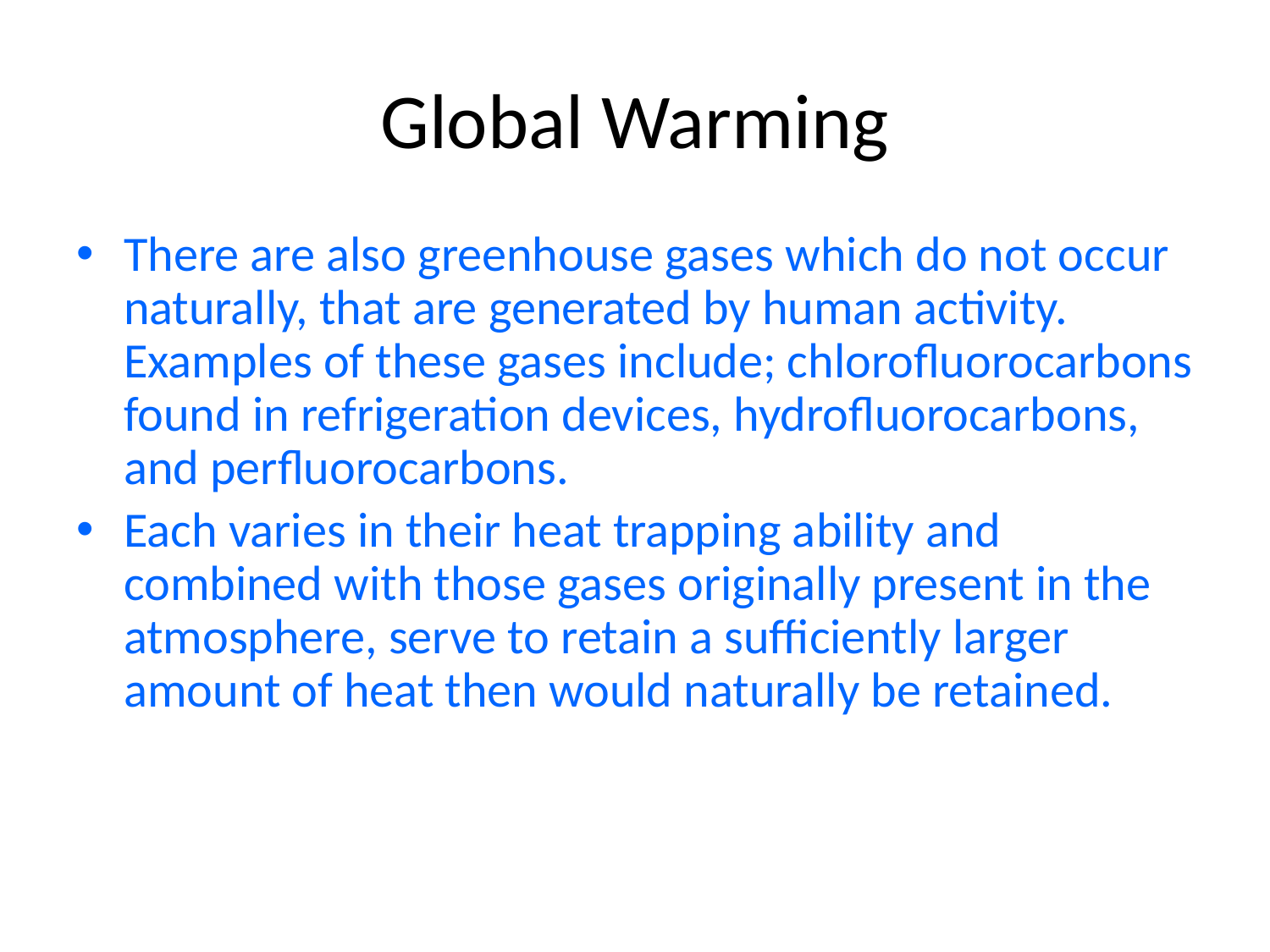

# Global Warming
There are also greenhouse gases which do not occur naturally, that are generated by human activity. Examples of these gases include; chlorofluorocarbons found in refrigeration devices, hydrofluorocarbons, and perfluorocarbons.
Each varies in their heat trapping ability and combined with those gases originally present in the atmosphere, serve to retain a sufficiently larger amount of heat then would naturally be retained.